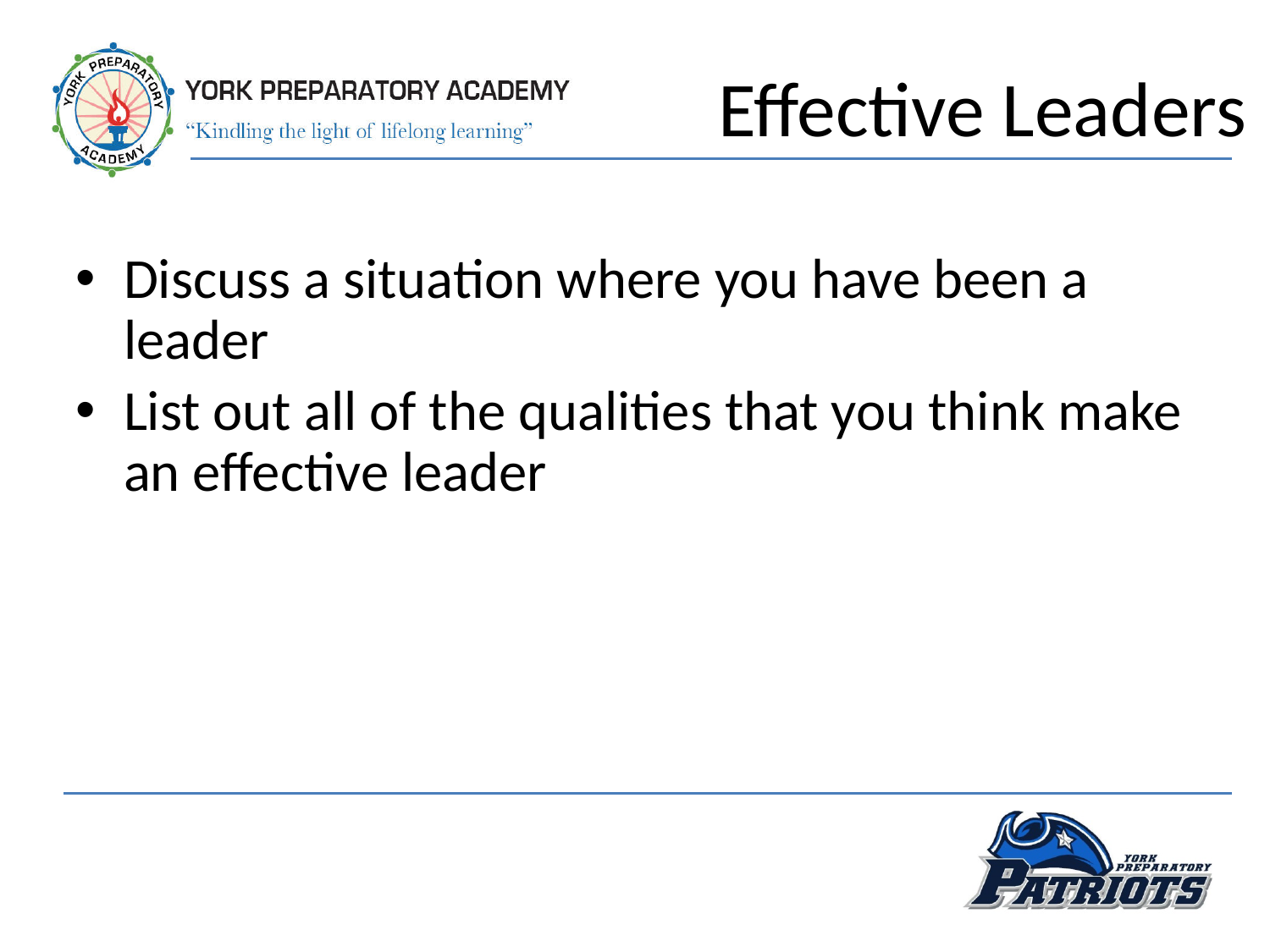

Effective Leaders
Discuss a situation where you have been a leader
List out all of the qualities that you think make an effective leader